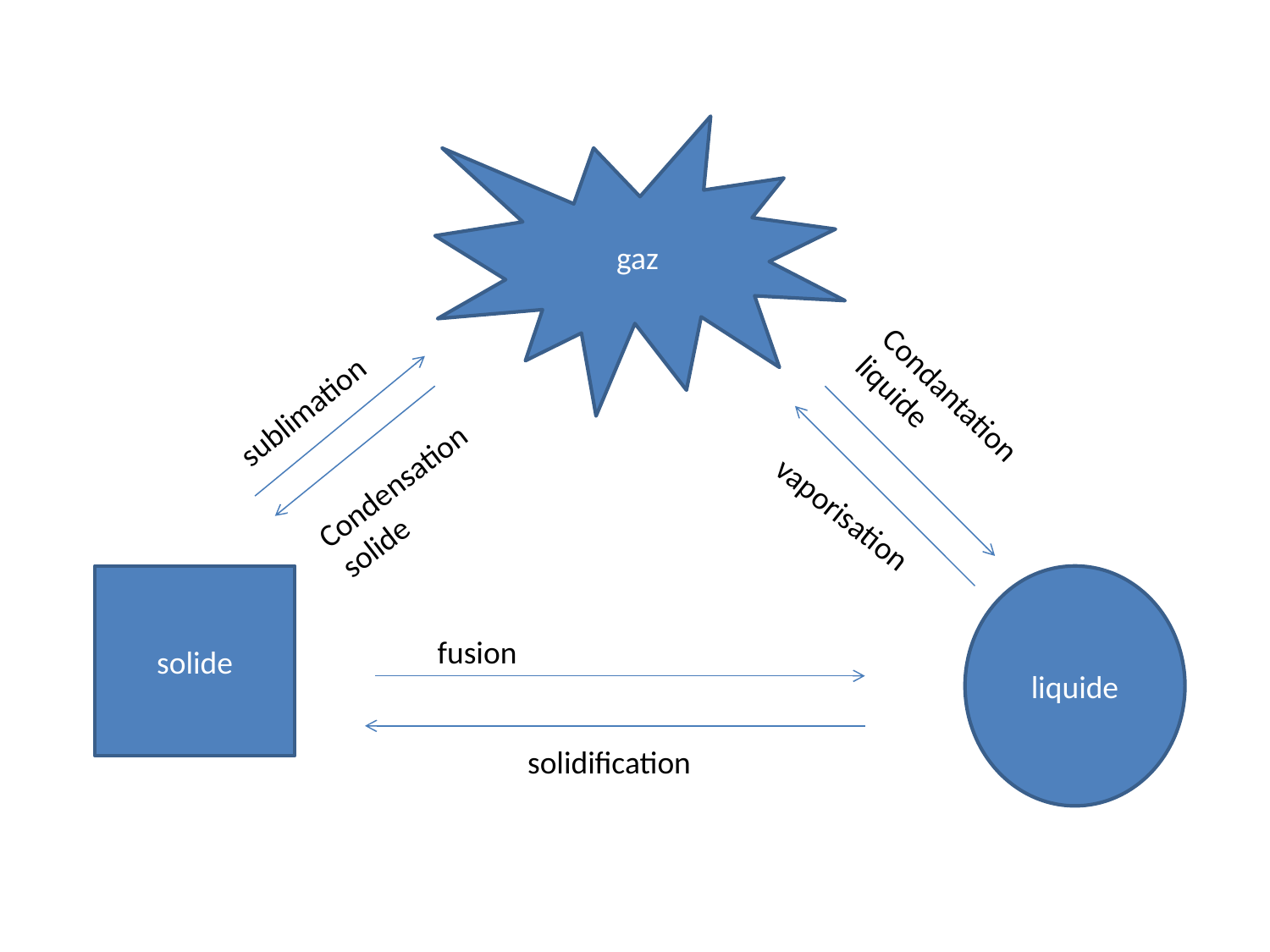

#
gaz

sublimation
Condantation liquide
Condensation solide
vaporisation
solide
liquide
fusion
solidification